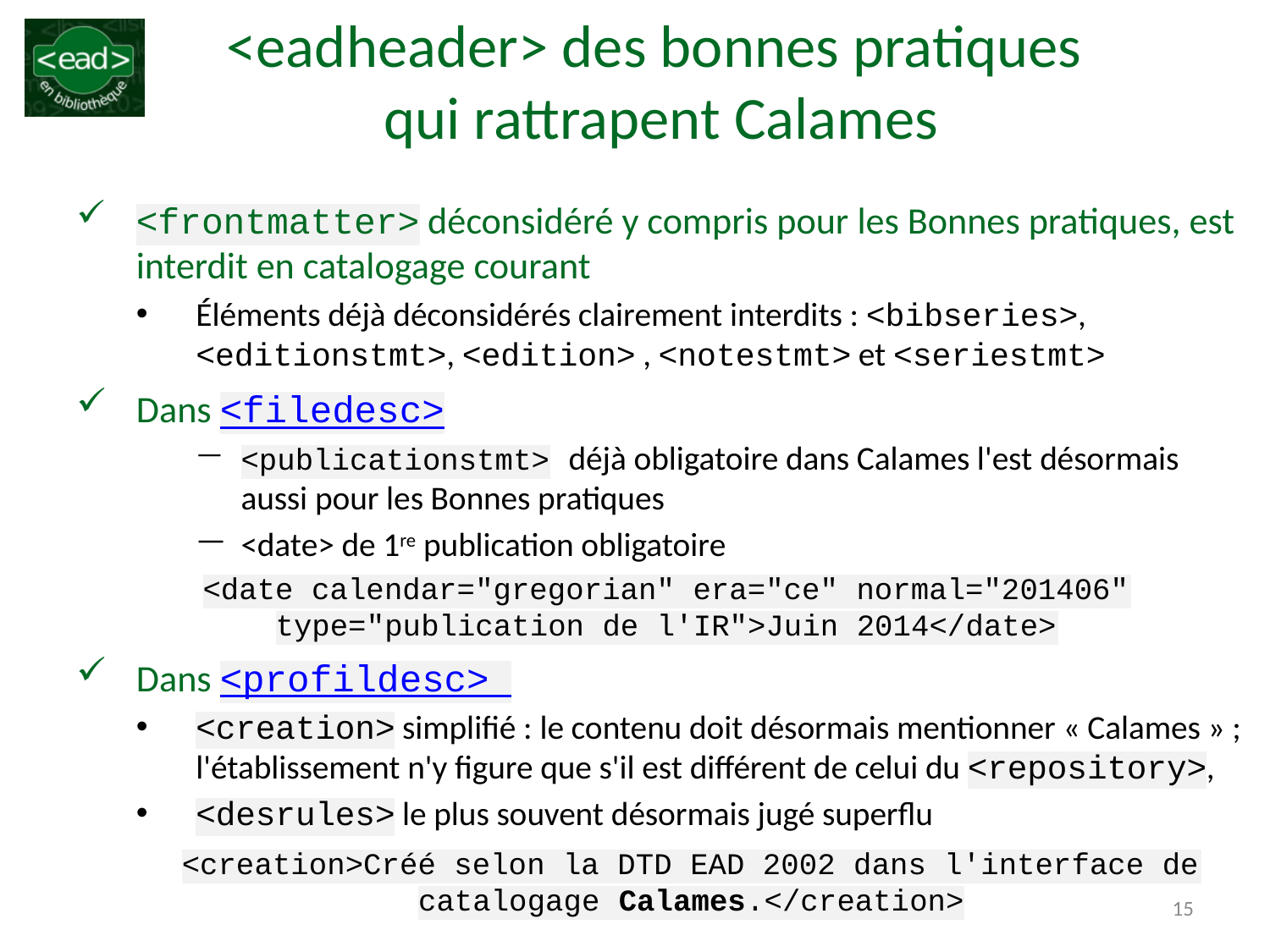

# <eadheader> des bonnes pratiques qui rattrapent Calames
<frontmatter> déconsidéré y compris pour les Bonnes pratiques, est interdit en catalogage courant
Éléments déjà déconsidérés clairement interdits : <bibseries>, <editionstmt>, <edition> , <notestmt> et <seriestmt>
Dans <filedesc>
<publicationstmt> déjà obligatoire dans Calames l'est désormais aussi pour les Bonnes pratiques
<date> de 1re publication obligatoire
<date calendar="gregorian" era="ce" normal="201406" type="publication de l'IR">Juin 2014</date>
Dans <profildesc>
<creation> simplifié : le contenu doit désormais mentionner « Calames » ; l'établissement n'y figure que s'il est différent de celui du <repository>,
<desrules> le plus souvent désormais jugé superflu
<creation>Créé selon la DTD EAD 2002 dans l'interface de catalogage Calames.</creation>
15